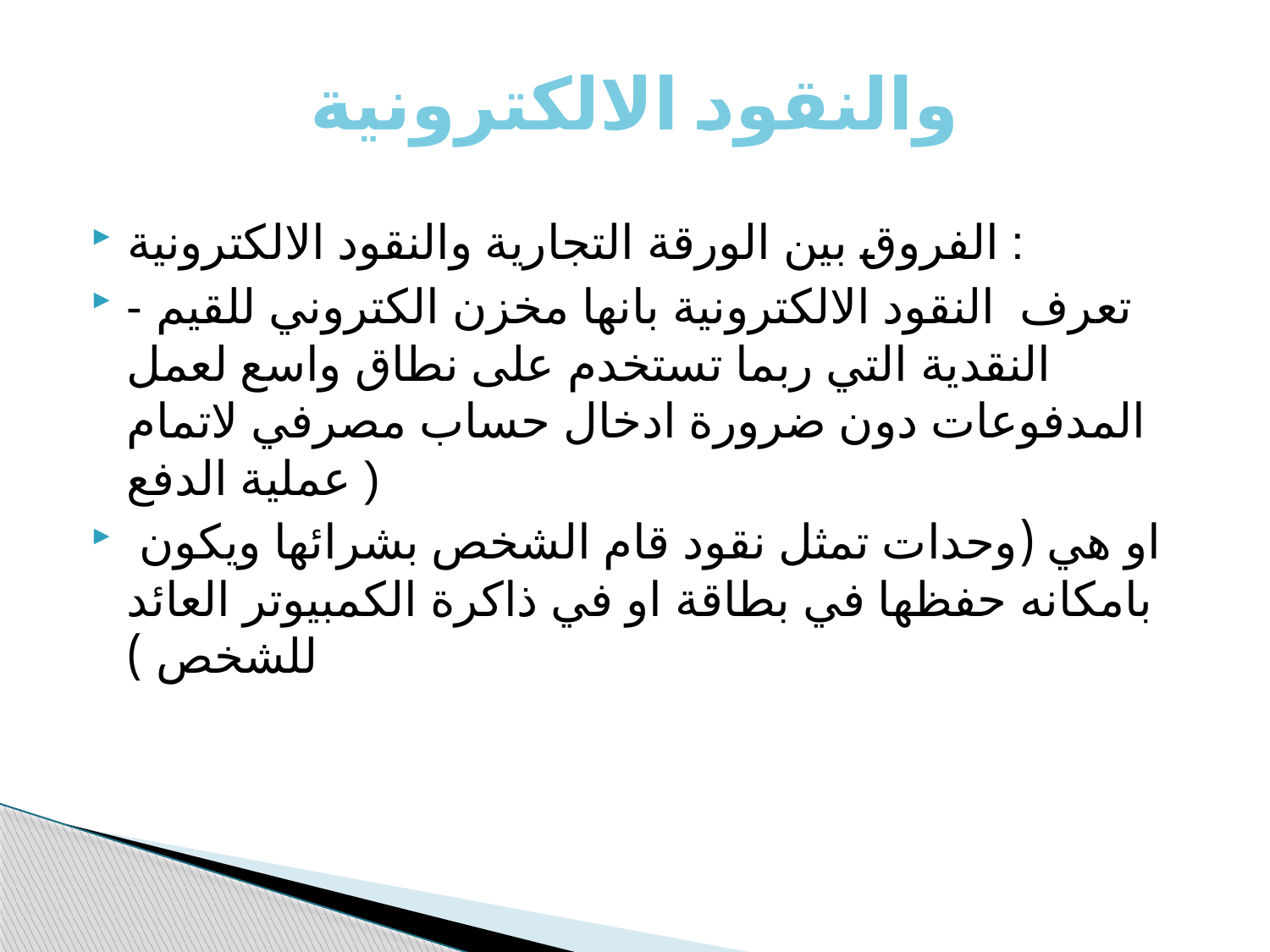

# والنقود الالكترونية
الفروق بين الورقة التجارية والنقود الالكترونية :
- تعرف  النقود الالكترونية بانها مخزن الكتروني للقيم النقدية التي ربما تستخدم على نطاق واسع لعمل المدفوعات دون ضرورة ادخال حساب مصرفي لاتمام عملية الدفع )
 او هي (وحدات تمثل نقود قام الشخص بشرائها ويكون بامكانه حفظها في بطاقة او في ذاكرة الكمبيوتر العائد للشخص )